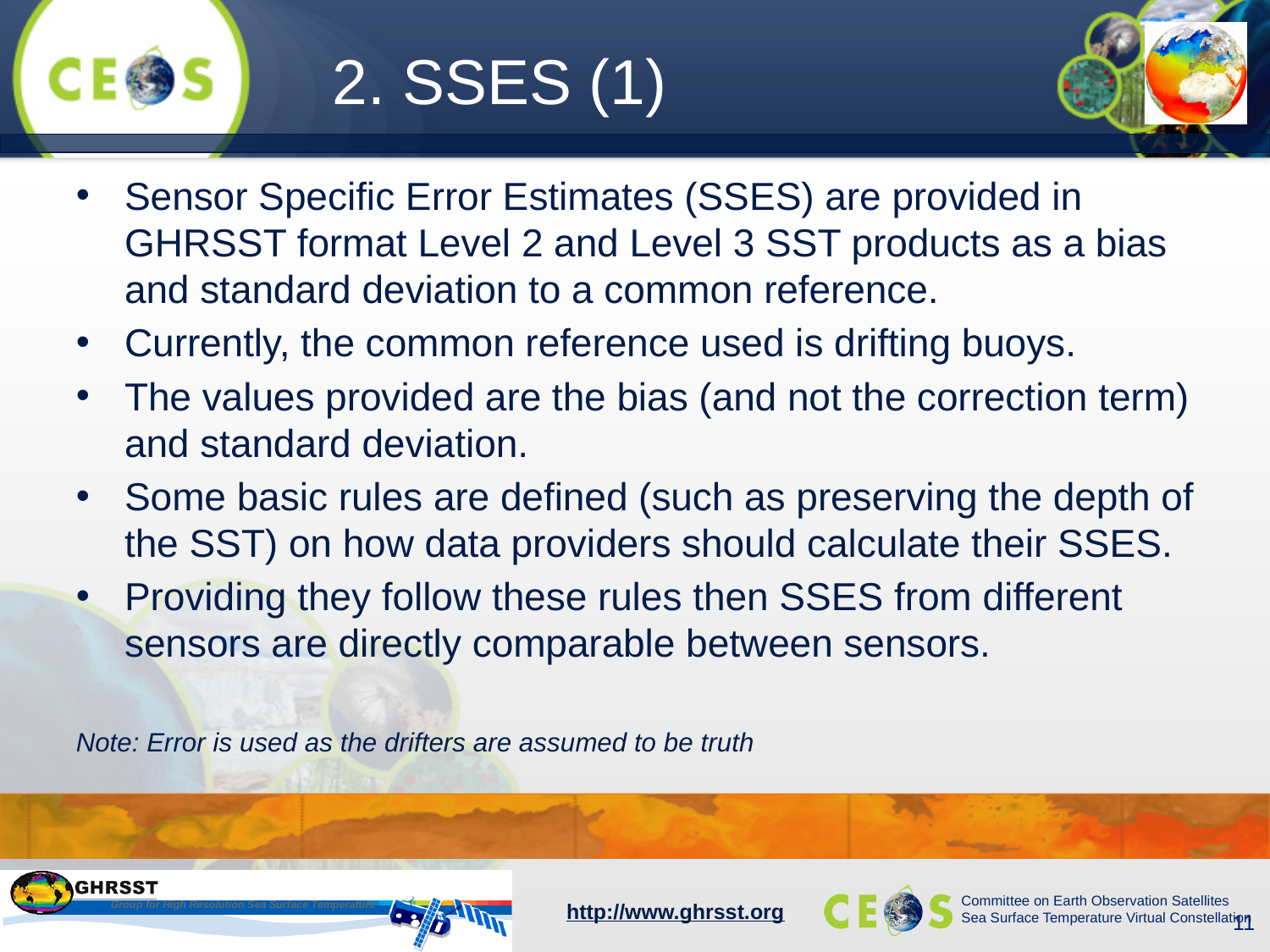

# 2. SSES (1)
Sensor Specific Error Estimates (SSES) are provided in GHRSST format Level 2 and Level 3 SST products as a bias and standard deviation to a common reference.
Currently, the common reference used is drifting buoys.
The values provided are the bias (and not the correction term) and standard deviation.
Some basic rules are defined (such as preserving the depth of the SST) on how data providers should calculate their SSES.
Providing they follow these rules then SSES from different sensors are directly comparable between sensors.

Note: Error is used as the drifters are assumed to be truth